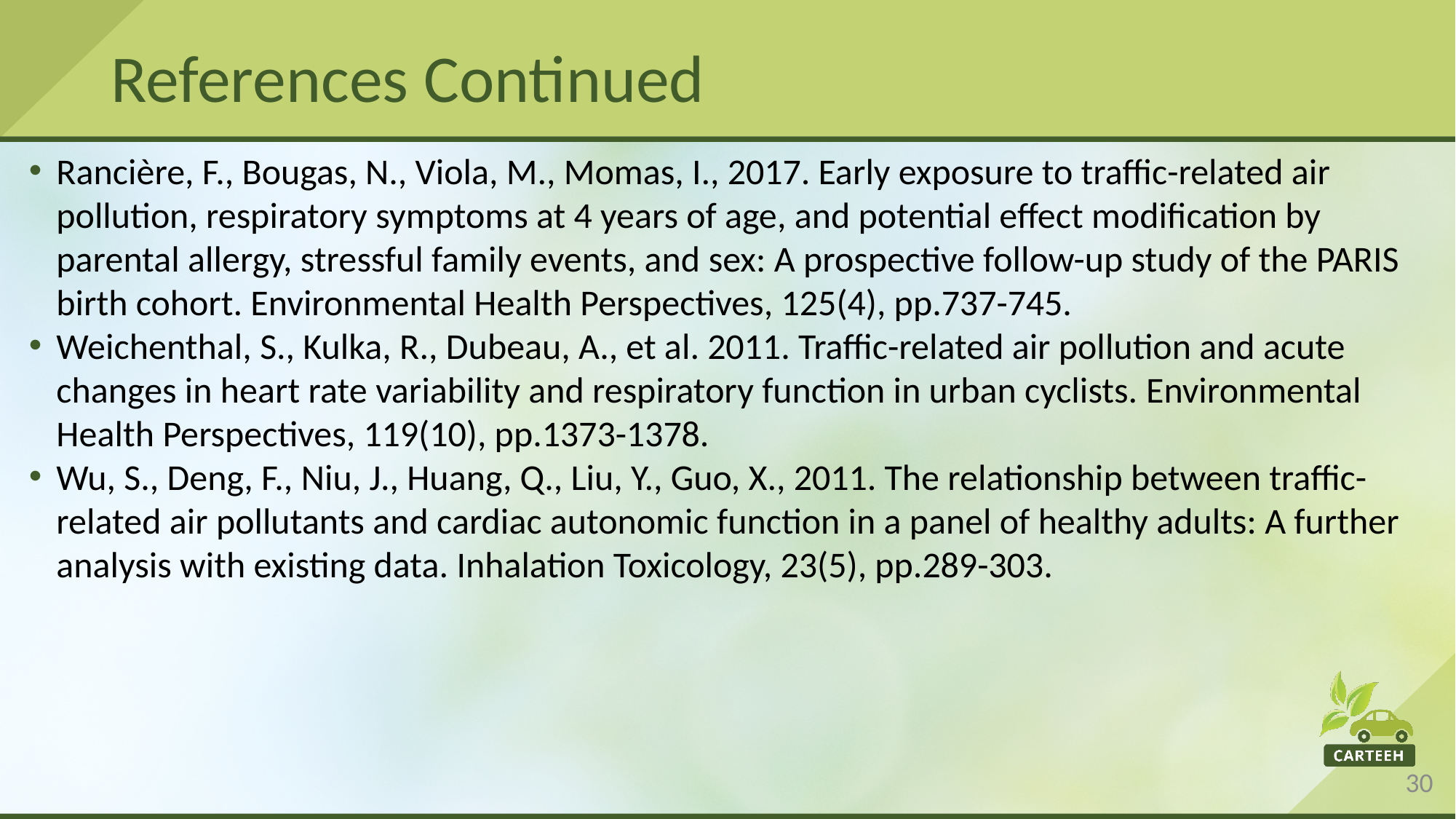

# References Continued
Rancière, F., Bougas, N., Viola, M., Momas, I., 2017. Early exposure to traffic-related air pollution, respiratory symptoms at 4 years of age, and potential effect modification by parental allergy, stressful family events, and sex: A prospective follow-up study of the PARIS birth cohort. Environmental Health Perspectives, 125(4), pp.737-745.
Weichenthal, S., Kulka, R., Dubeau, A., et al. 2011. Traffic-related air pollution and acute changes in heart rate variability and respiratory function in urban cyclists. Environmental Health Perspectives, 119(10), pp.1373-1378.
Wu, S., Deng, F., Niu, J., Huang, Q., Liu, Y., Guo, X., 2011. The relationship between traffic-related air pollutants and cardiac autonomic function in a panel of healthy adults: A further analysis with existing data. Inhalation Toxicology, 23(5), pp.289-303.